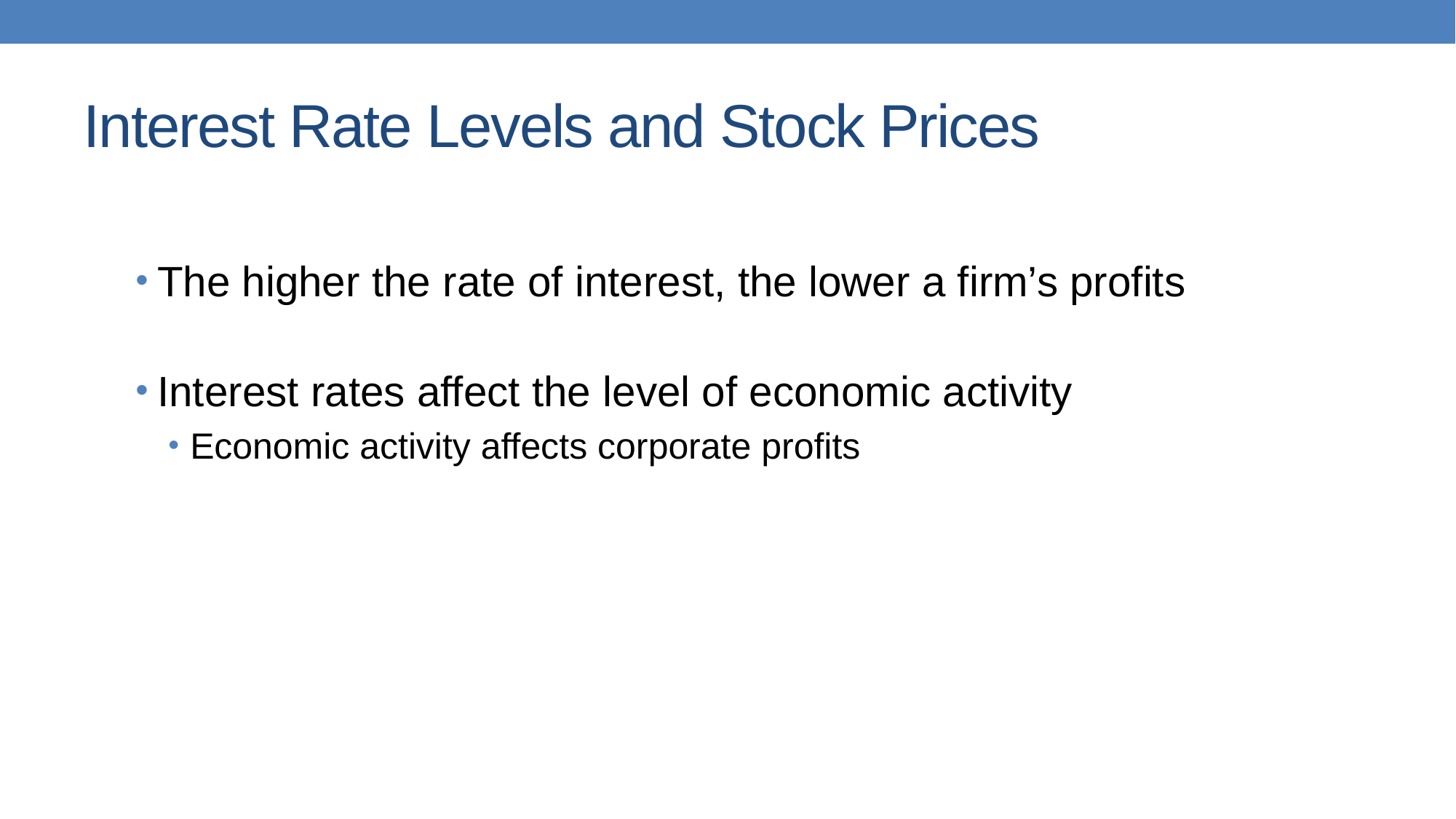

# Interest Rate Levels and Stock Prices
The higher the rate of interest, the lower a firm’s profits
Interest rates affect the level of economic activity
Economic activity affects corporate profits